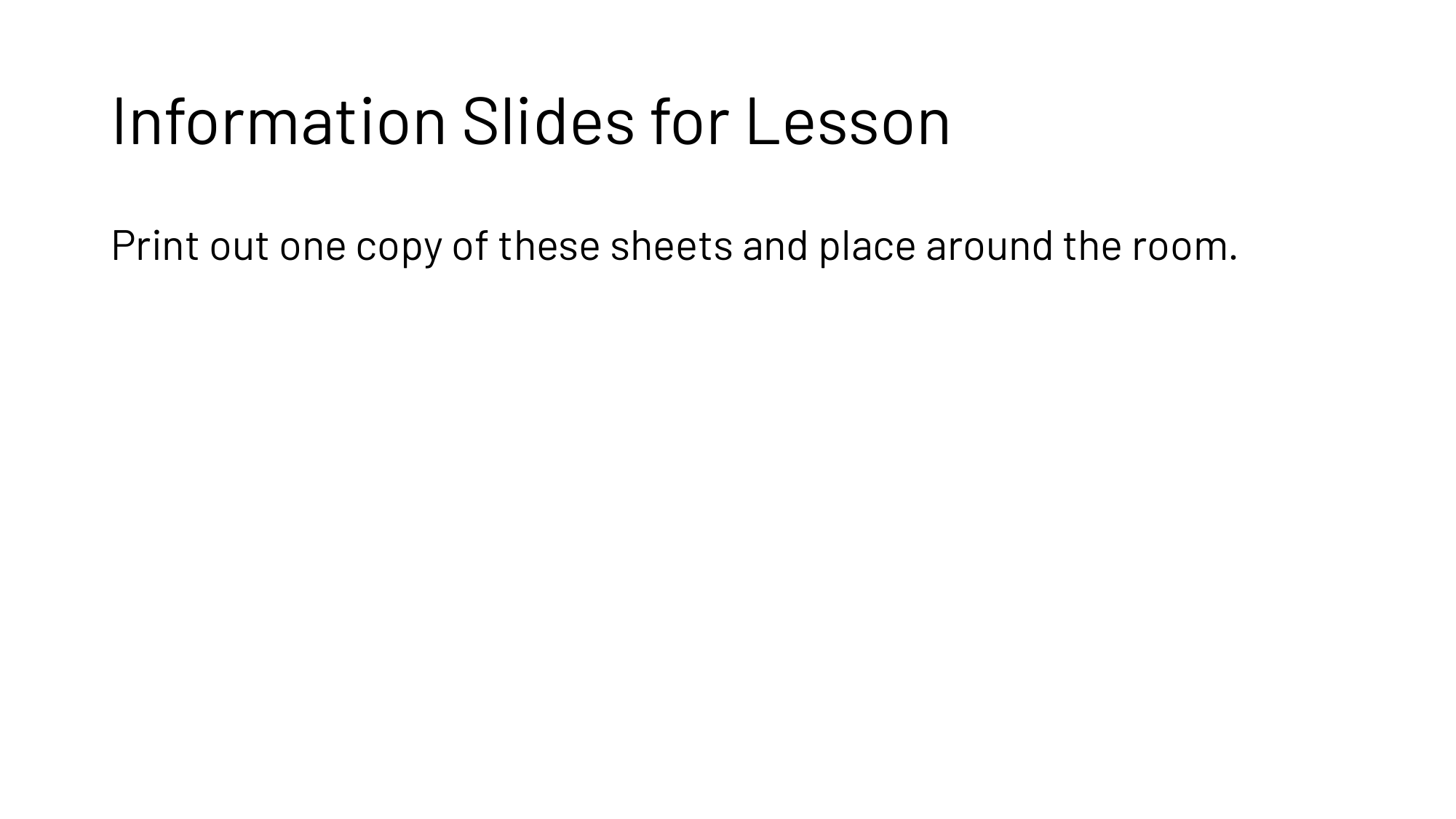

# Information Slides for Lesson
Print out one copy of these sheets and place around the room.